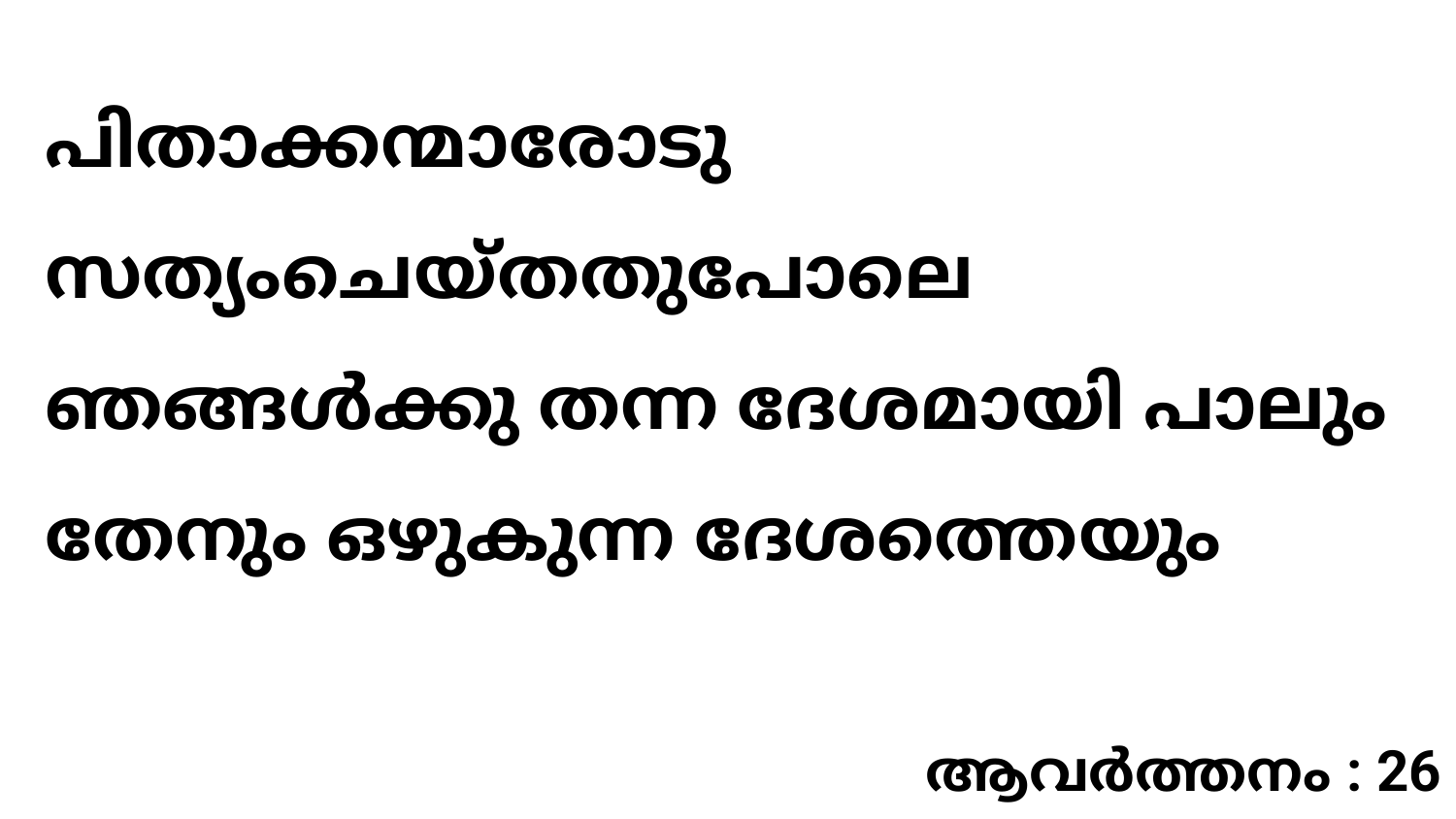

പിതാക്കന്മാരോടു സത്യംചെയ്തതുപോലെ ഞങ്ങൾക്കു തന്ന ദേശമായി പാലും തേനും ഒഴുകുന്ന ദേശത്തെയും
ആവർത്തനം : 26